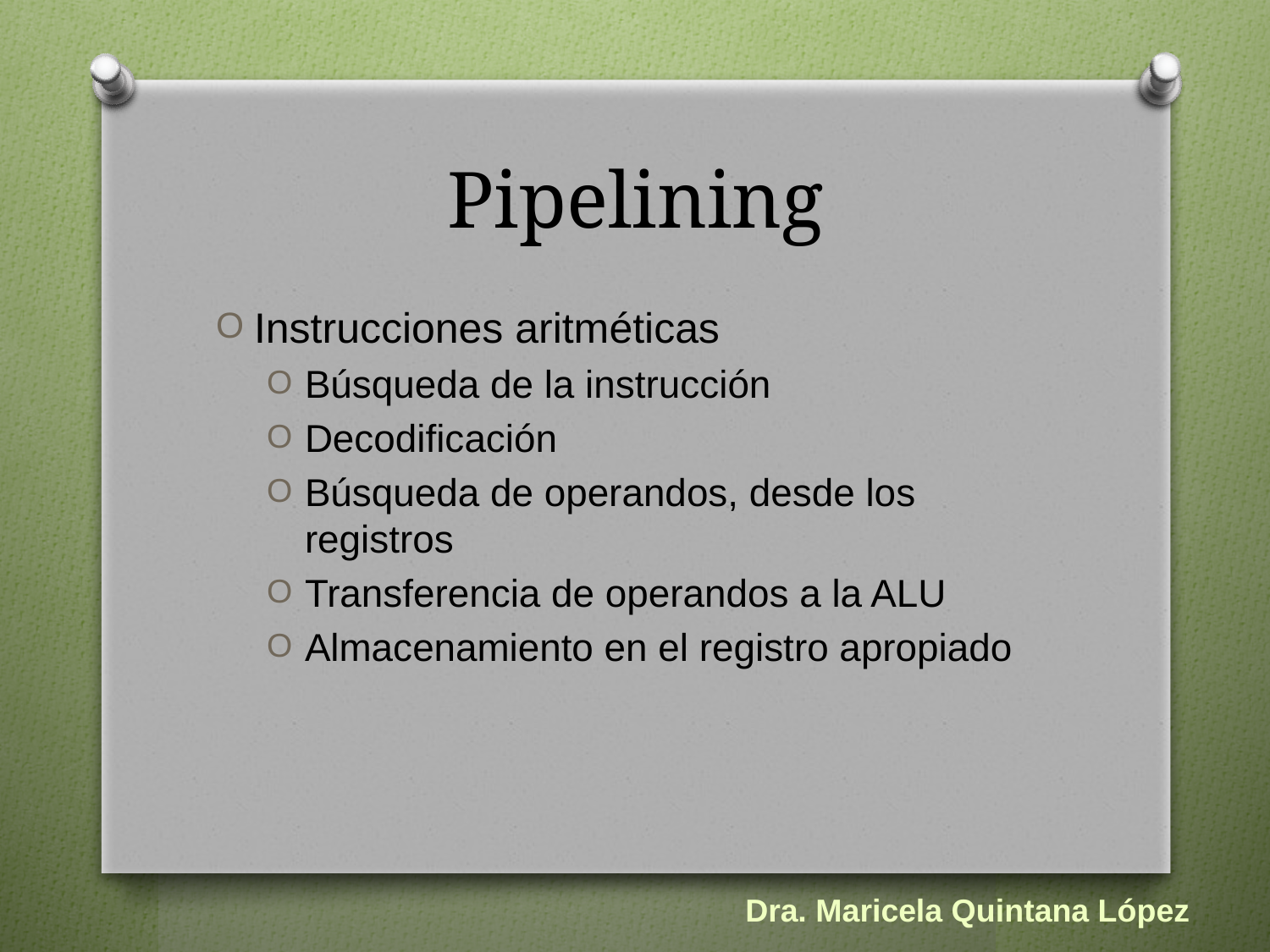

# Pipelining
Instrucciones aritméticas
Búsqueda de la instrucción
Decodificación
Búsqueda de operandos, desde los registros
Transferencia de operandos a la ALU
Almacenamiento en el registro apropiado